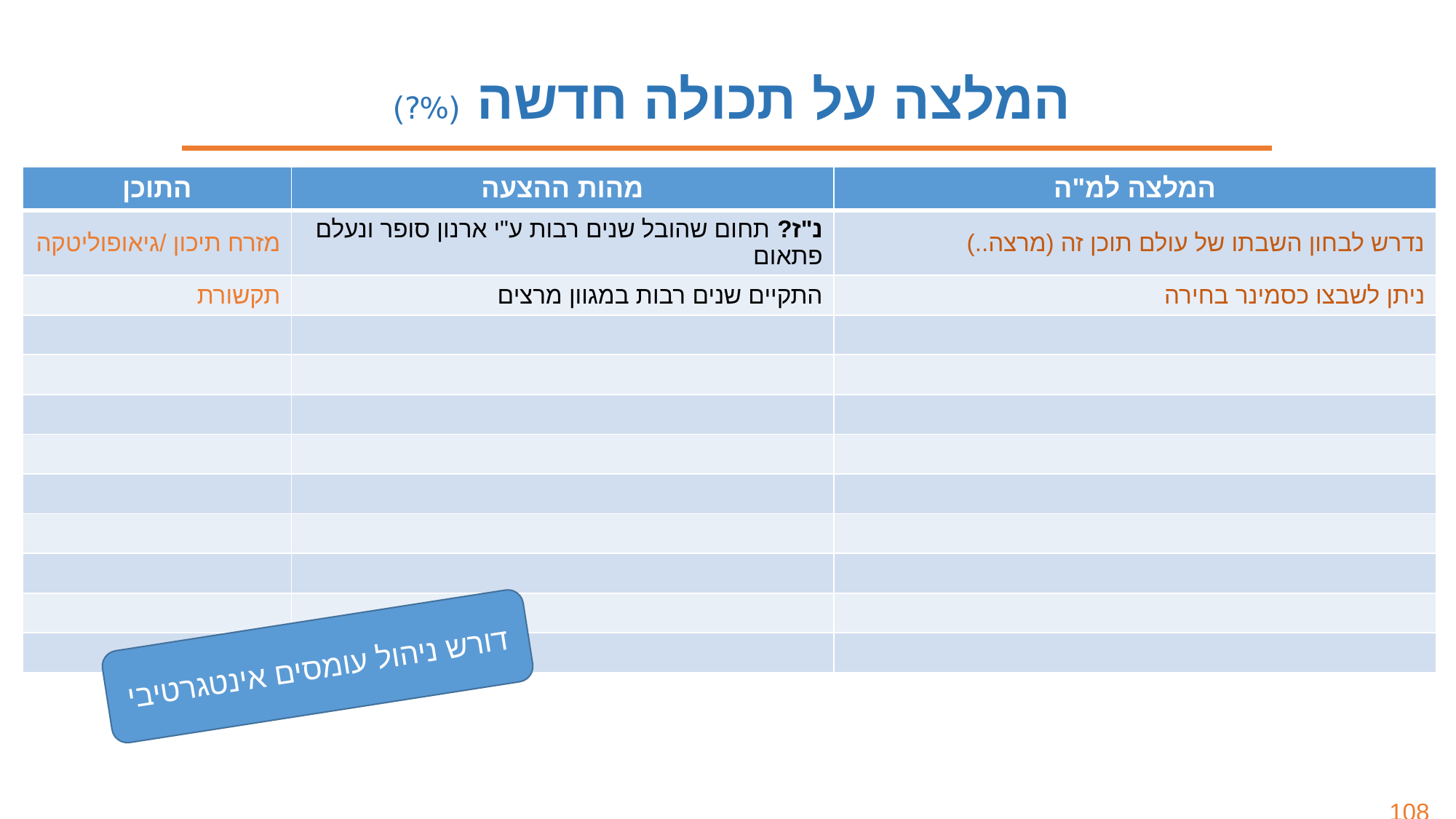

המלצה על תכולה חדשה (%?)
| התוכן | מהות ההצעה | המלצה למ"ה |
| --- | --- | --- |
| מזרח תיכון /גיאופוליטקה | נ"ז? תחום שהובל שנים רבות ע"י ארנון סופר ונעלם פתאום | נדרש לבחון השבתו של עולם תוכן זה (מרצה..) |
| תקשורת | התקיים שנים רבות במגוון מרצים | ניתן לשבצו כסמינר בחירה |
|  |  |  |
|  |  |  |
|  |  |  |
|  |  |  |
|  |  |  |
|  |  |  |
|  |  |  |
|  |  |  |
|  |  |  |
דורש ניהול עומסים אינטגרטיבי